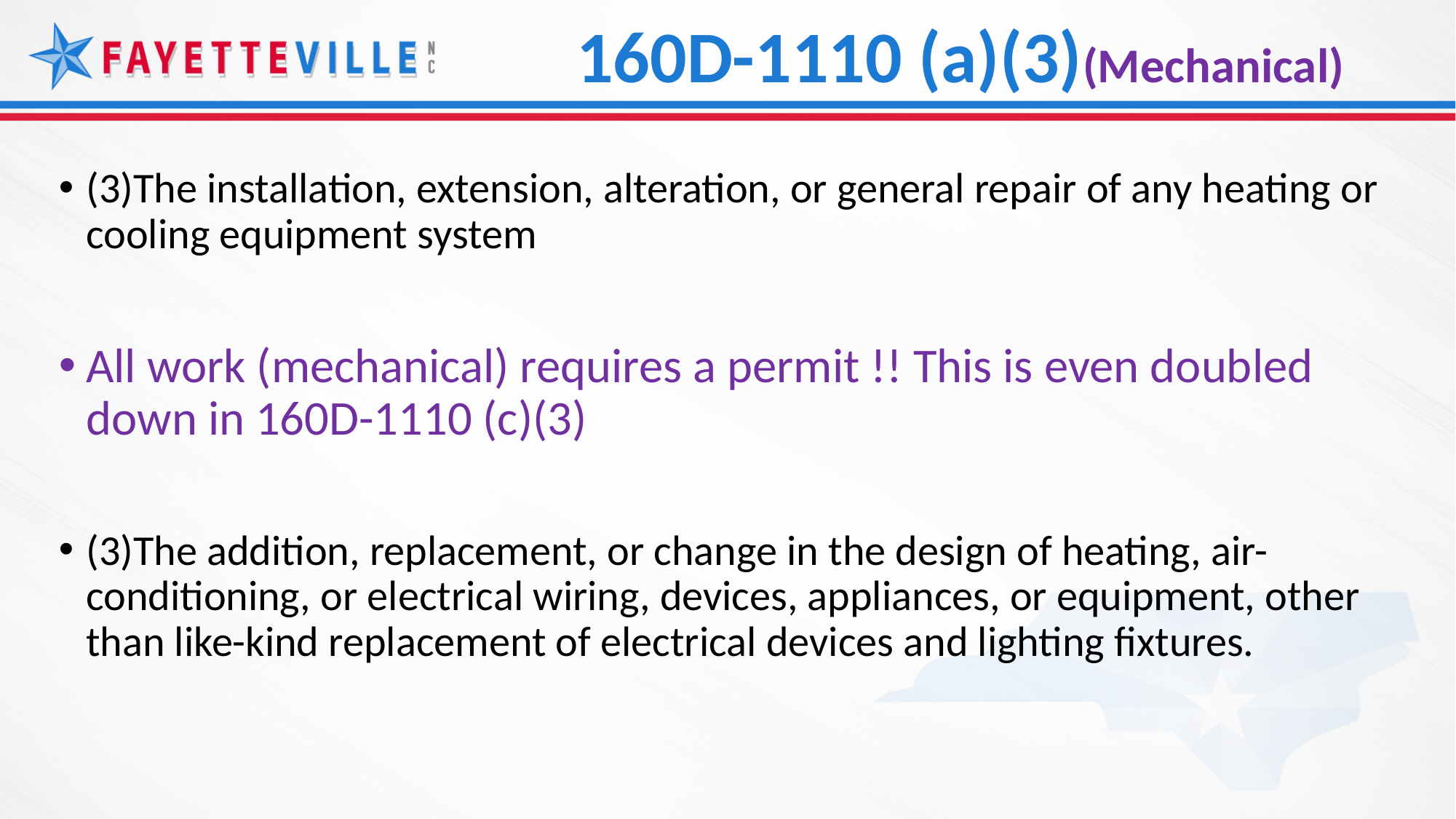

# 160D-1110 (a)(3)(Mechanical)
(3)The installation, extension, alteration, or general repair of any heating or cooling equipment system

All work (mechanical) requires a permit !! This is even doubled down in 160D-1110 (c)(3)

(3)The addition, replacement, or change in the design of heating, air-conditioning, or electrical wiring, devices, appliances, or equipment, other than like-kind replacement of electrical devices and lighting fixtures.